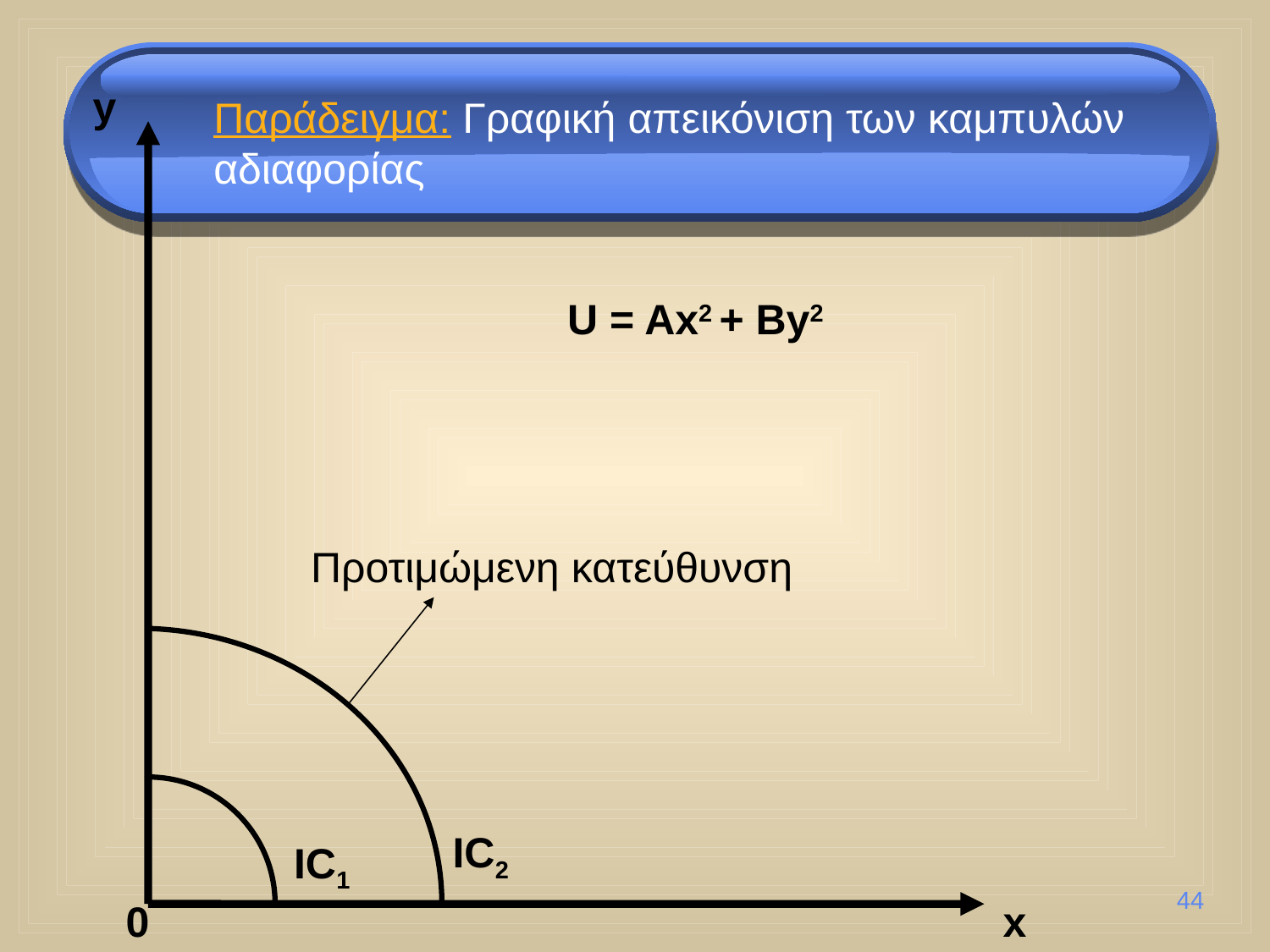

y
Παράδειγμα: Γραφική απεικόνιση των καμπυλών αδιαφορίας

U = Ax2 + By2
Προτιμώμενη κατεύθυνση

IC2
IC1
44
0
x